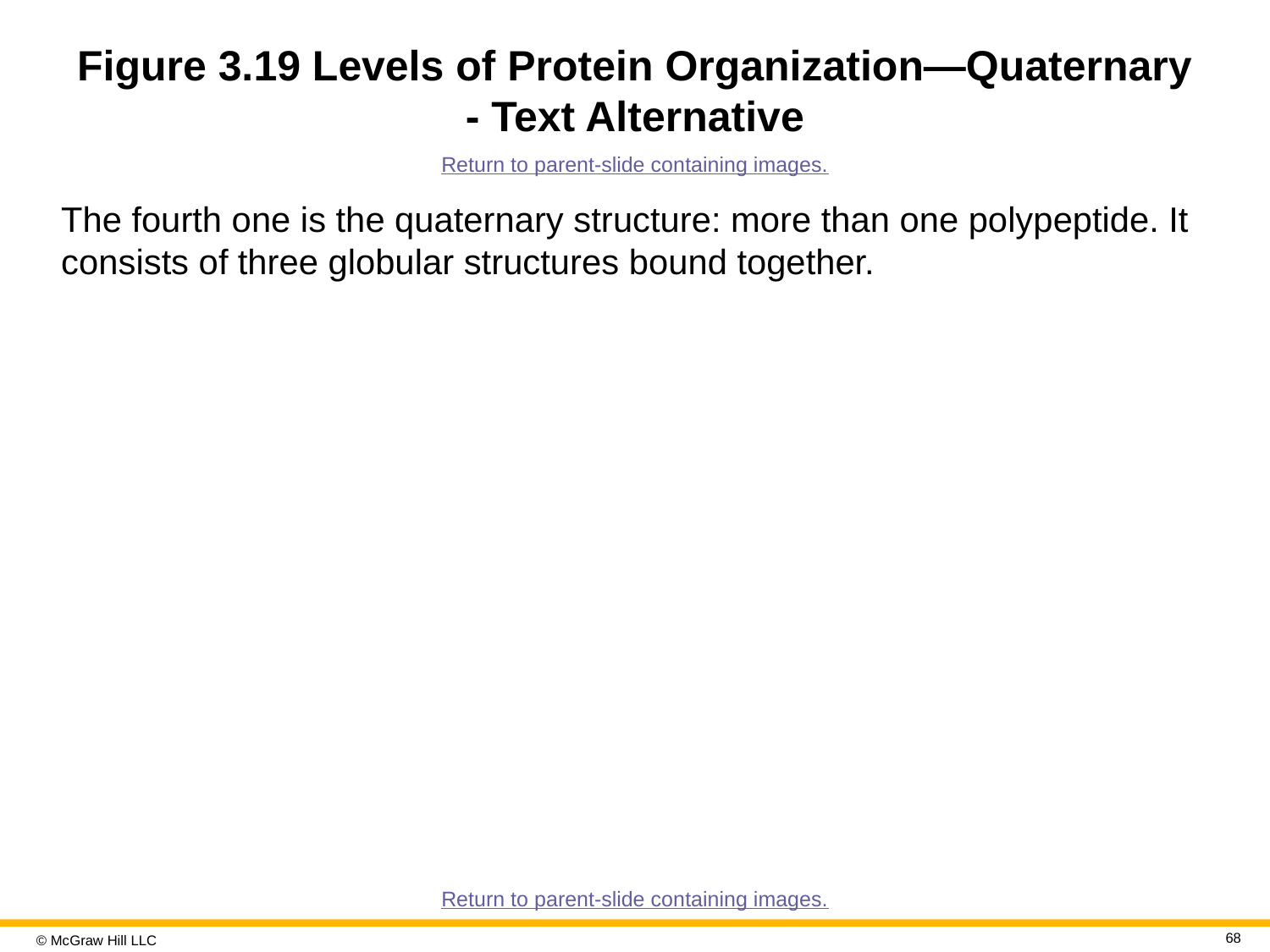

# Figure 3.19 Levels of Protein Organization—Quaternary - Text Alternative
Return to parent-slide containing images.
The fourth one is the quaternary structure: more than one polypeptide. It consists of three globular structures bound together.
Return to parent-slide containing images.
68